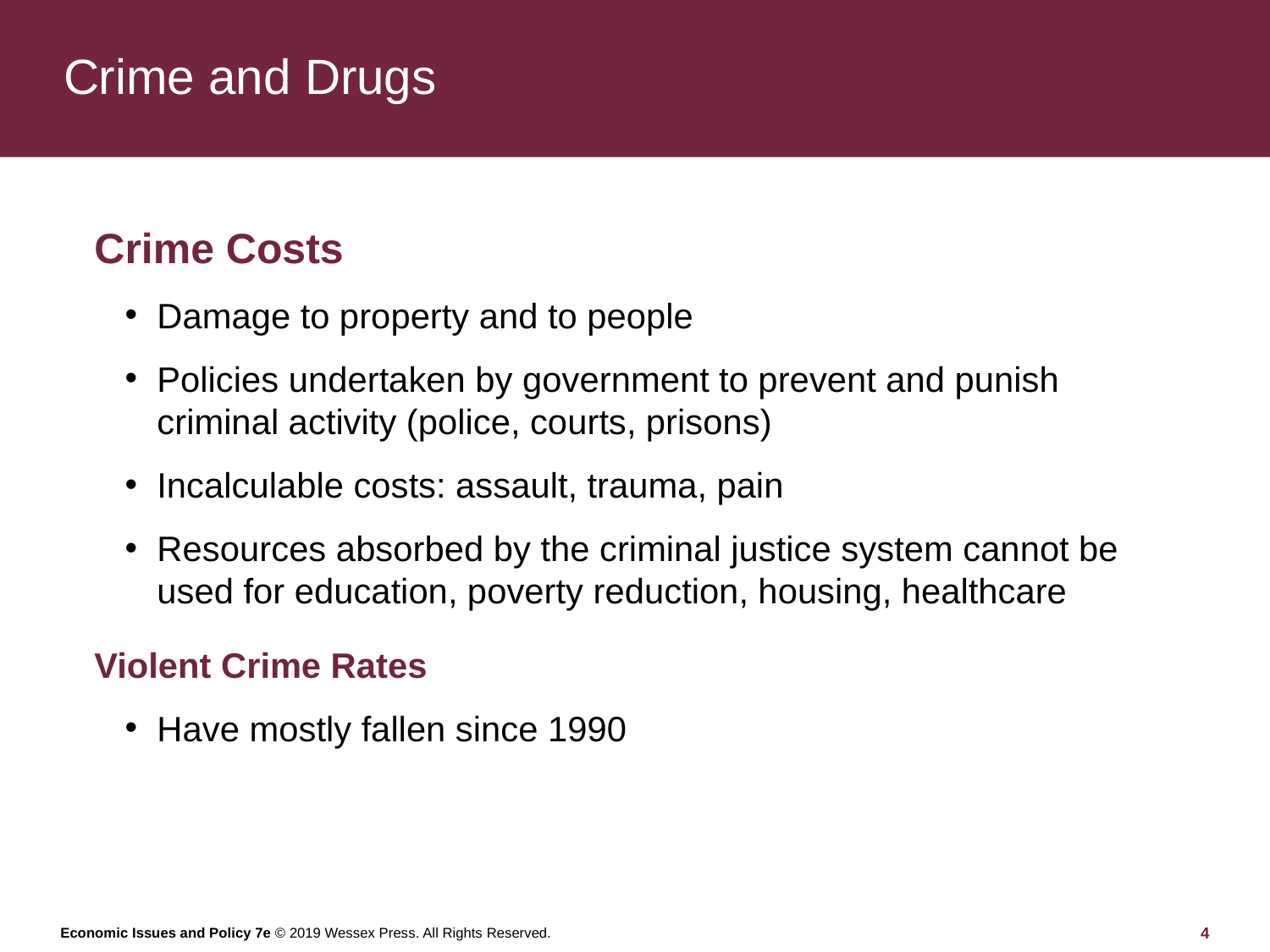

# Crime and Drugs
Crime Costs
Damage to property and to people
Policies undertaken by government to prevent and punish criminal activity (police, courts, prisons)
Incalculable costs: assault, trauma, pain
Resources absorbed by the criminal justice system cannot be used for education, poverty reduction, housing, healthcare
Violent Crime Rates
Have mostly fallen since 1990